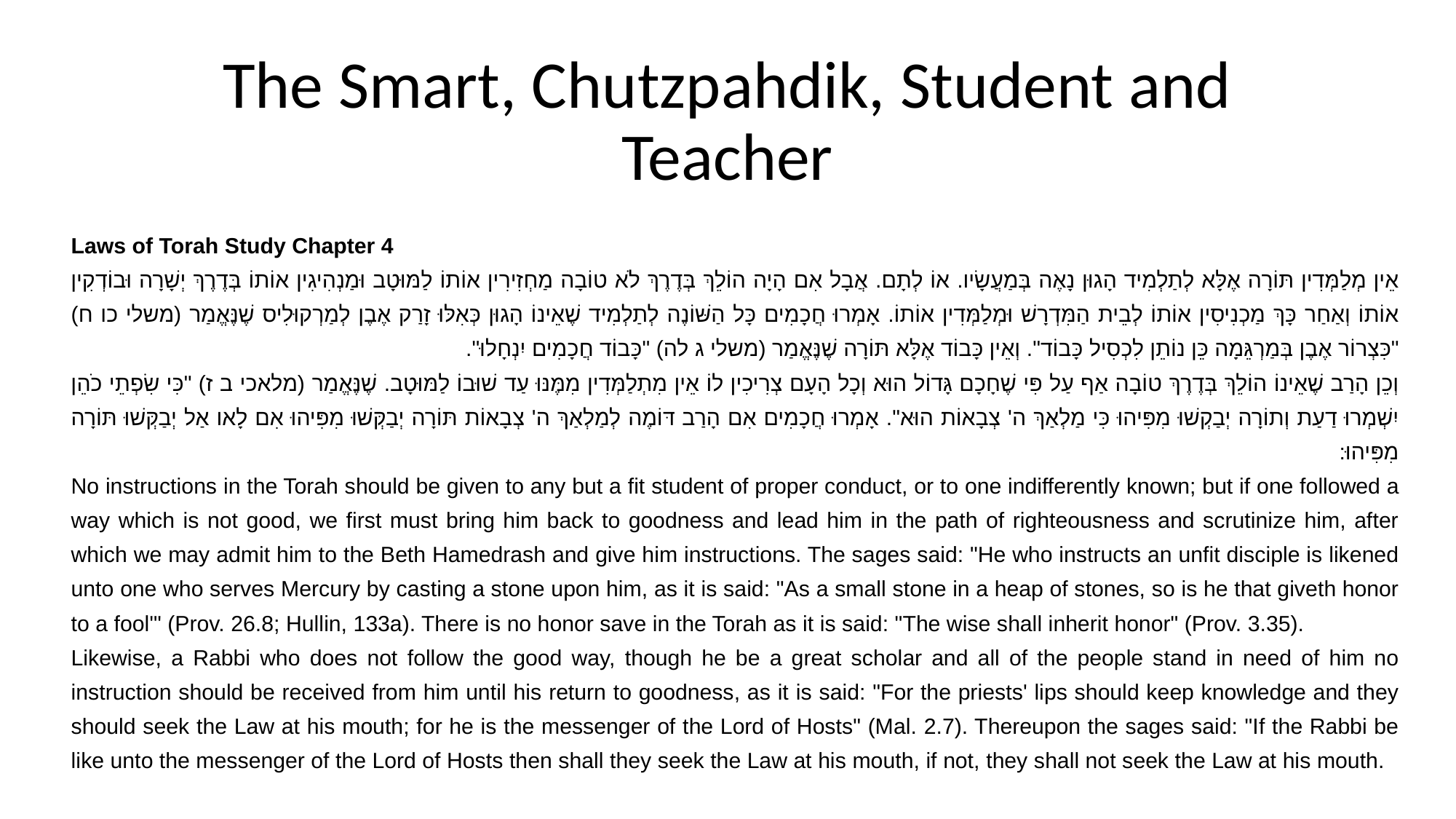

# The Smart, Chutzpahdik, Student and Teacher
Laws of Torah Study Chapter 4
אֵין מְלַמְּדִין תּוֹרָה אֶלָּא לְתַלְמִיד הָגוּן נָאֶה בְּמַעֲשָׂיו. אוֹ לְתָם. אֲבָל אִם הָיָה הוֹלֵךְ בְּדֶרֶךְ לֹא טוֹבָה מַחְזִירִין אוֹתוֹ לַמּוּטָב וּמַנְהִיגִין אוֹתוֹ בְּדֶרֶךְ יְשָׁרָה וּבוֹדְקִין אוֹתוֹ וְאַחַר כָּךְ מַכְנִיסִין אוֹתוֹ לְבֵית הַמִּדְרָשׁ וּמְלַמְּדִין אוֹתוֹ. אָמְרוּ חֲכָמִים כָּל הַשּׁוֹנֶה לְתַלְמִיד שֶׁאֵינוֹ הָגוּן כְּאִלּוּ זָרַק אֶבֶן לְמַרְקוּלִיס שֶׁנֶּאֱמַר (משלי כו ח) "כִּצְרוֹר אֶבֶן בְּמַרְגֵּמָה כֵּן נוֹתֵן לִכְסִיל כָּבוֹד". וְאֵין כָּבוֹד אֶלָּא תּוֹרָה שֶׁנֶּאֱמַר (משלי ג לה) "כָּבוֹד חֲכָמִים יִנְחָלוּ".
וְכֵן הָרַב שֶׁאֵינוֹ הוֹלֵךְ בְּדֶרֶךְ טוֹבָה אַף עַל פִּי שֶׁחָכָם גָּדוֹל הוּא וְכָל הָעָם צְרִיכִין לוֹ אֵין מִתְלַמְּדִין מִמֶּנּוּ עַד שׁוּבוֹ לַמּוּטָב. שֶׁנֶּאֱמַר (מלאכי ב ז) "כִּי שִׂפְתֵי כֹהֵן יִשְׁמְרוּ דַעַת וְתוֹרָה יְבַקְשׁוּ מִפִּיהוּ כִּי מַלְאַךְ ה' צְבָאוֹת הוּא". אָמְרוּ חֲכָמִים אִם הָרַב דּוֹמֶה לְמַלְאַךְ ה' צְבָאוֹת תּוֹרָה יְבַקְּשׁוּ מִפִּיהוּ אִם לָאו אַל יְבַקְּשׁוּ תּוֹרָה מִפִּיהוּ:
No instructions in the Torah should be given to any but a fit student of proper conduct, or to one indifferently known; but if one followed a way which is not good, we first must bring him back to goodness and lead him in the path of righteousness and scrutinize him, after which we may admit him to the Beth Hamedrash and give him instructions. The sages said: "He who instructs an unfit disciple is likened unto one who serves Mercury by casting a stone upon him, as it is said: "As a small stone in a heap of stones, so is he that giveth honor to a fool'" (Prov. 26.8; Hullin, 133a). There is no honor save in the Torah as it is said: "The wise shall inherit honor" (Prov. 3.35).
Likewise, a Rabbi who does not follow the good way, though he be a great scholar and all of the people stand in need of him no instruction should be received from him until his return to goodness, as it is said: "For the priests' lips should keep knowledge and they should seek the Law at his mouth; for he is the messenger of the Lord of Hosts" (Mal. 2.7). Thereupon the sages said: "If the Rabbi be like unto the messenger of the Lord of Hosts then shall they seek the Law at his mouth, if not, they shall not seek the Law at his mouth.